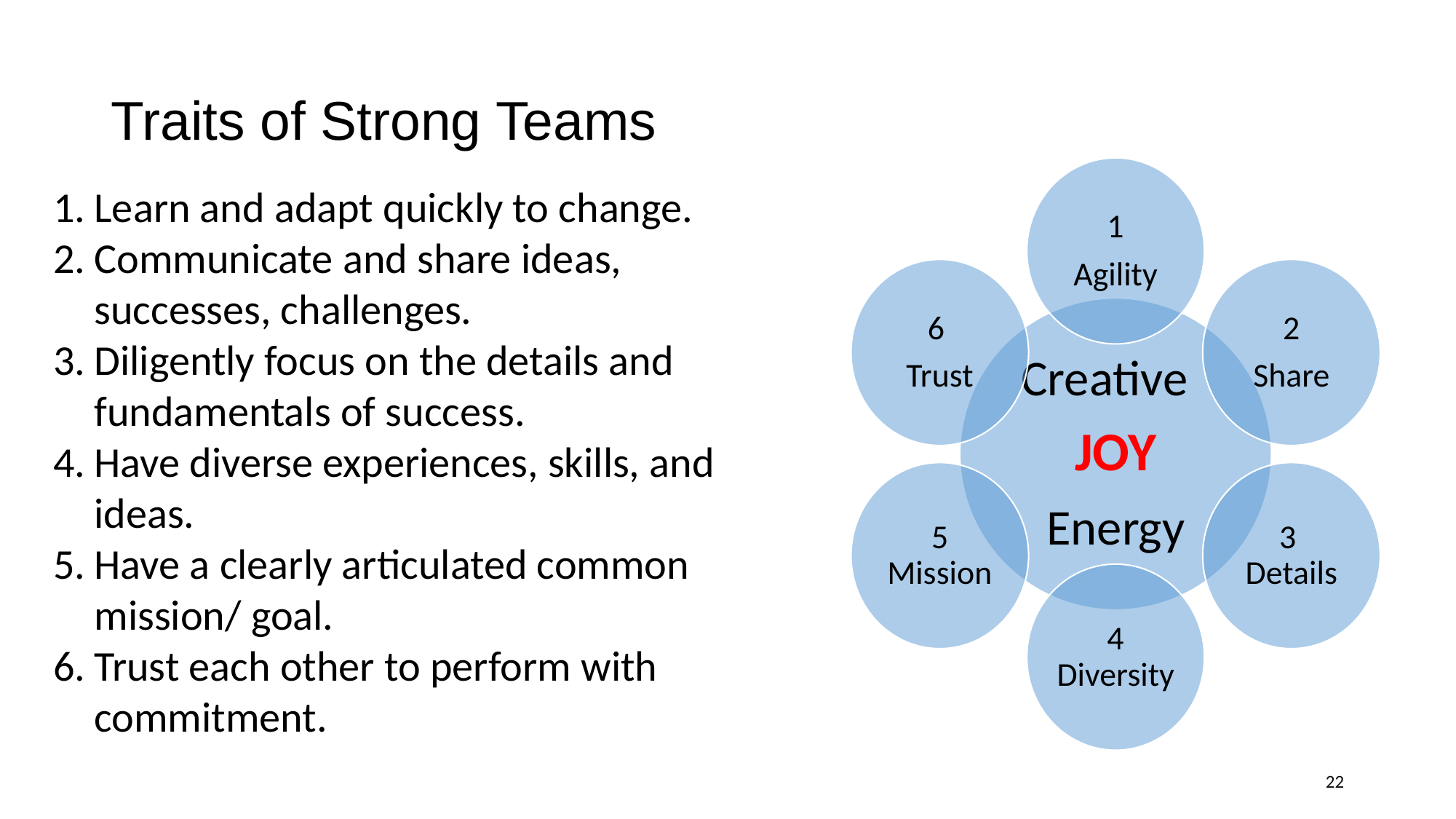

# Traits of Strong Teams
Creative
JOY
Energy
1
Agility
2
Share
3  Details
4 Diversity
5 Mission
6
Trust
Learn and adapt quickly to change.
Communicate and share ideas, successes, challenges.
Diligently focus on the details and fundamentals of success.
Have diverse experiences, skills, and ideas.
Have a clearly articulated common mission/ goal.
Trust each other to perform with commitment.
22